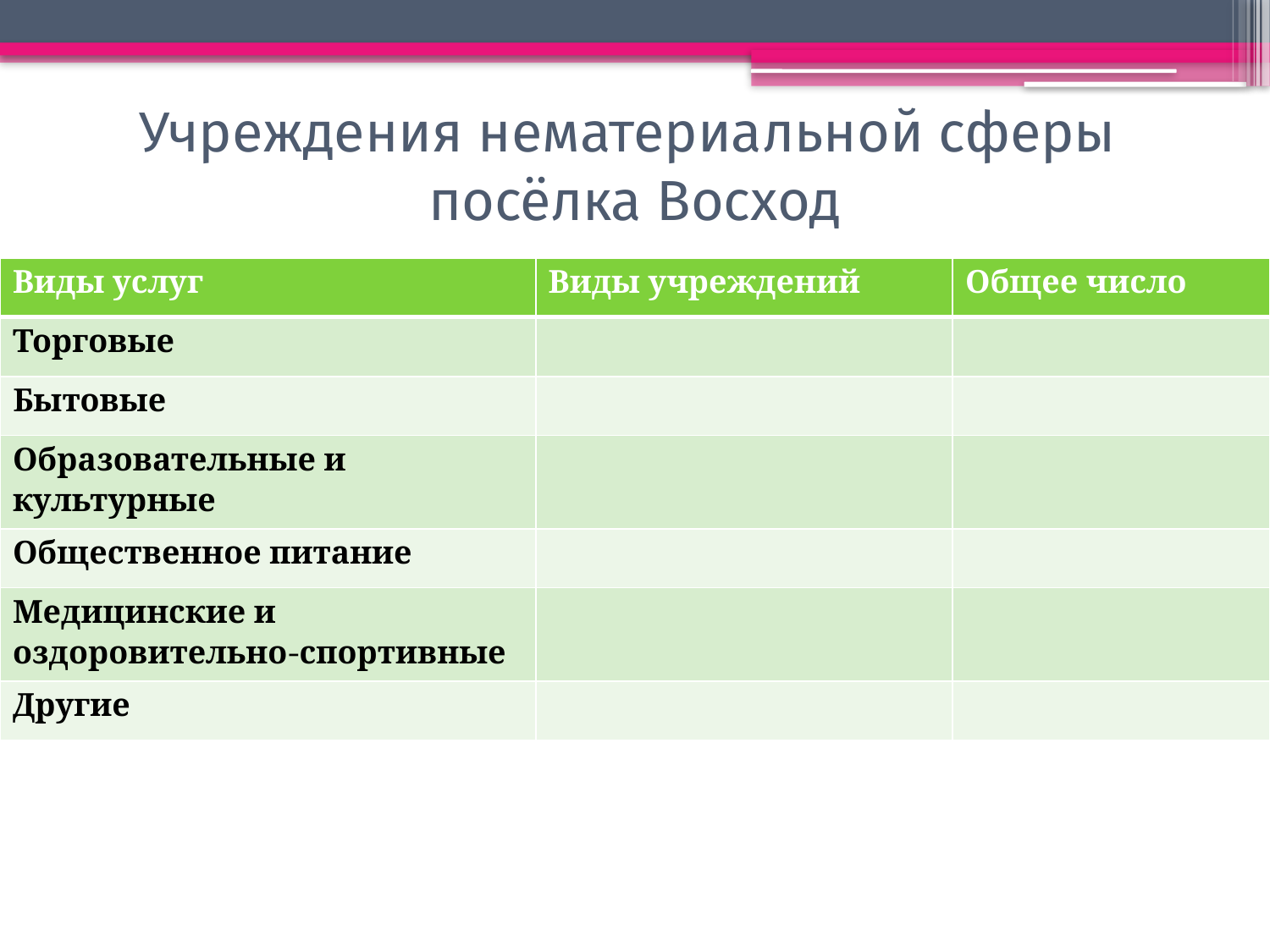

# Учреждения нематериальной сферы  посёлка Восход
| Виды услуг | Виды учреждений | Общее число |
| --- | --- | --- |
| Торговые |  |  |
| Бытовые |  |  |
| Образовательные и культурные |  |  |
| Общественное питание |  |  |
| Медицинские и оздоровительно-спортивные |  |  |
| Другие |  |  |